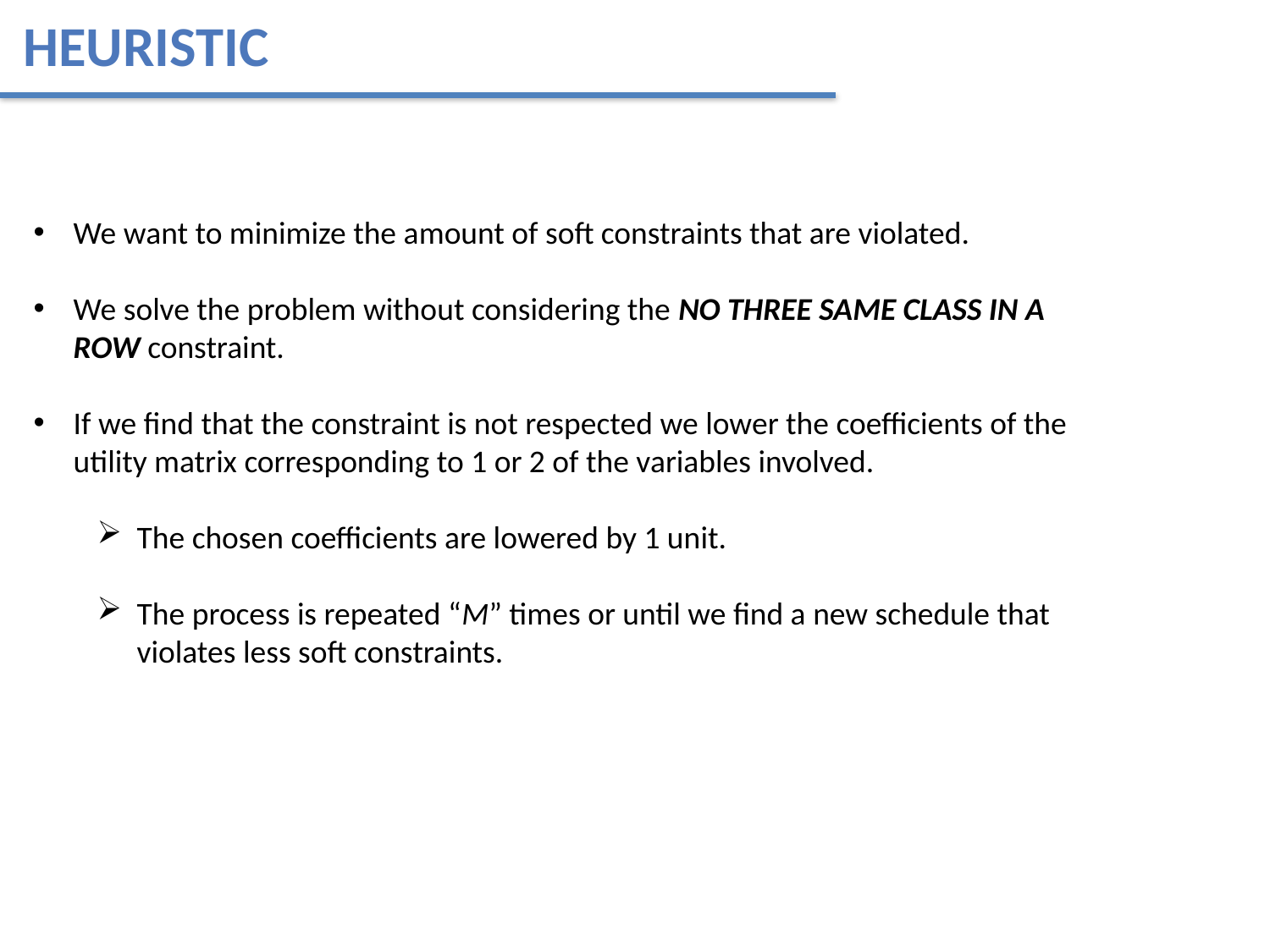

Heuristic
We want to minimize the amount of soft constraints that are violated.

We solve the problem without considering the NO THREE SAME CLASS IN A ROW constraint.

If we find that the constraint is not respected we lower the coefficients of the utility matrix corresponding to 1 or 2 of the variables involved.

The chosen coefficients are lowered by 1 unit.

The process is repeated “M” times or until we find a new schedule that violates less soft constraints.